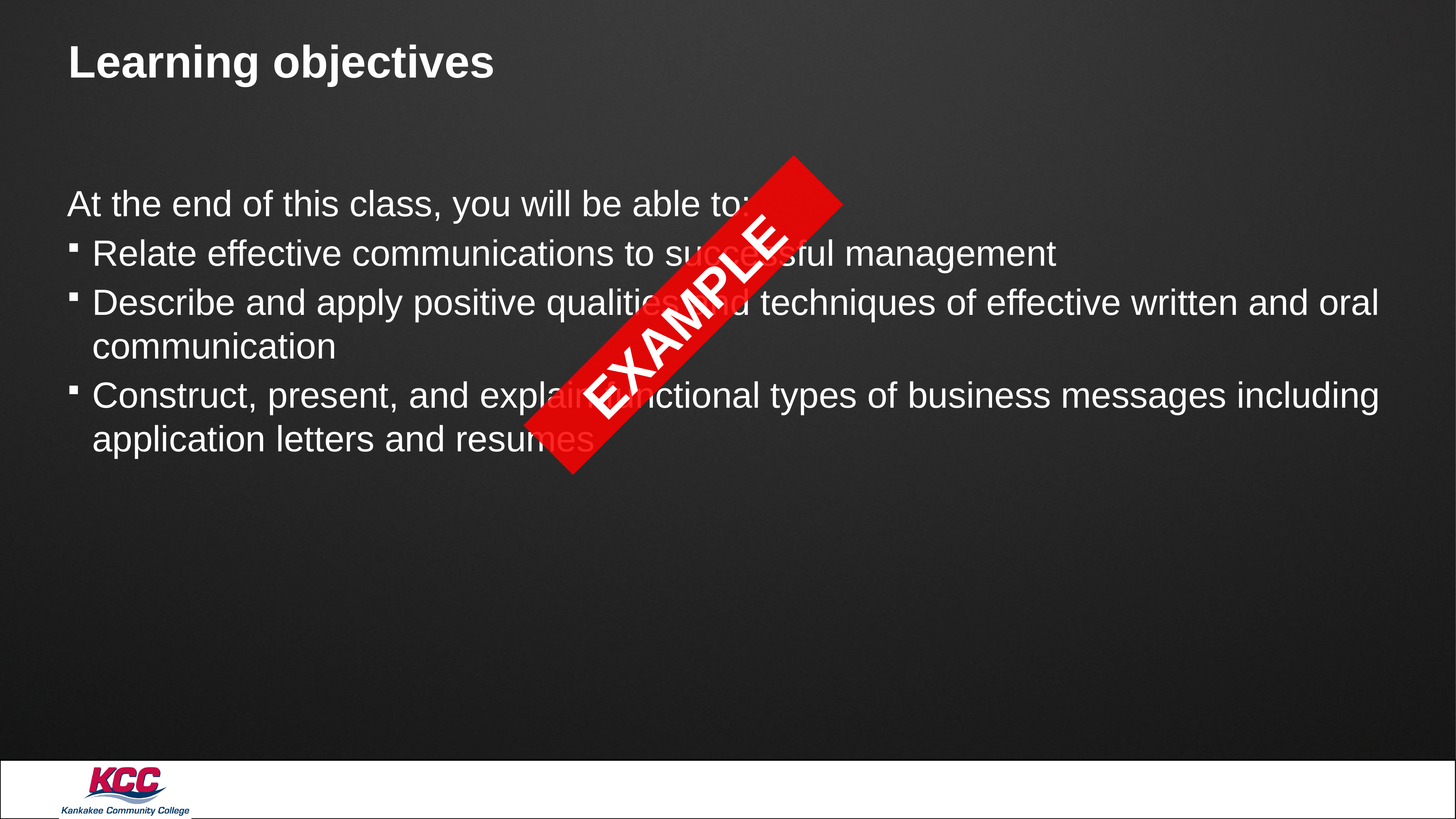

# Learning objectives
At the end of this class, you will be able to:
Relate effective communications to successful management
Describe and apply positive qualities and techniques of effective written and oral communication
Construct, present, and explain functional types of business messages including application letters and resumes

EXAMPLE